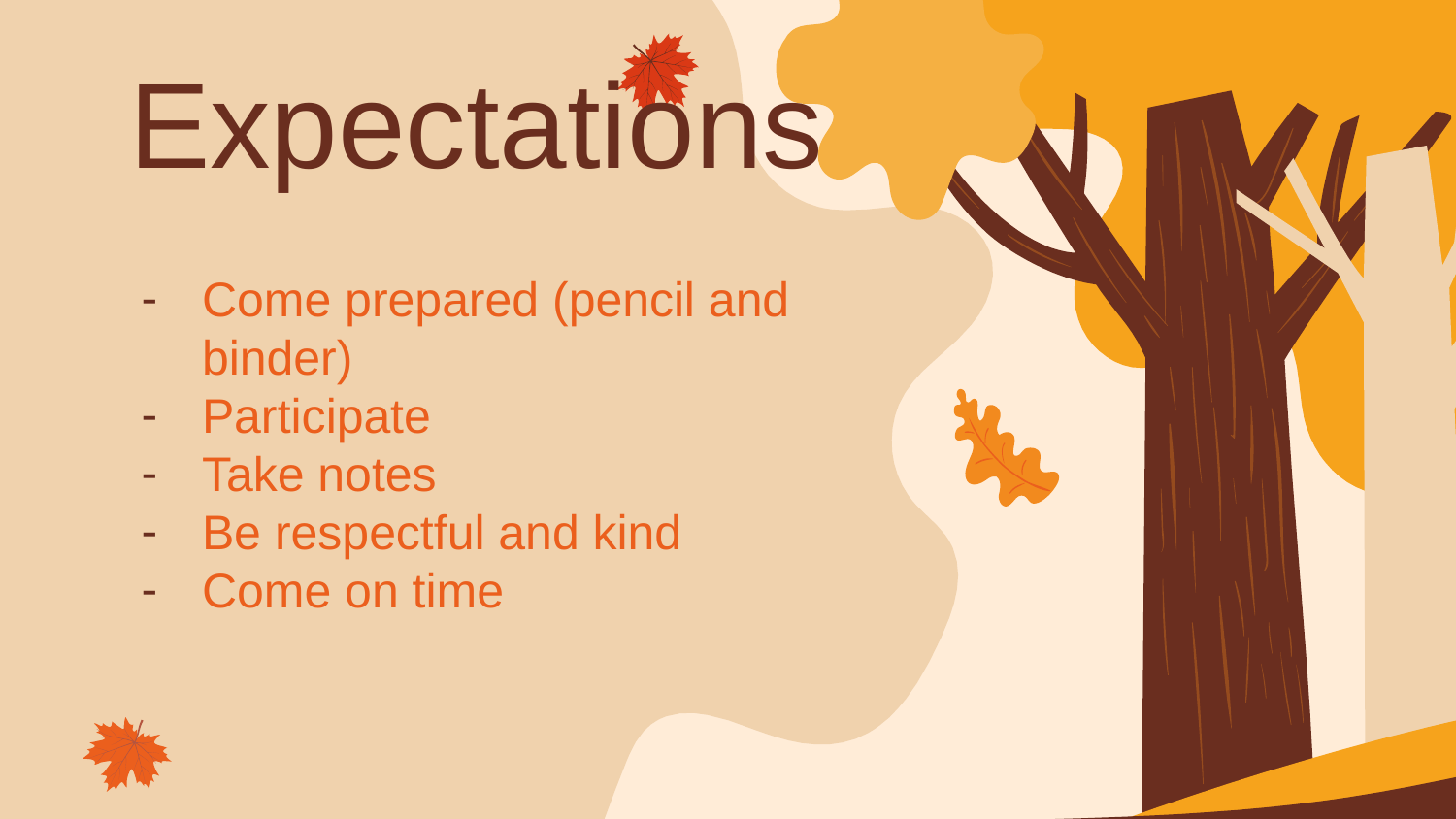

# Expectations
Come prepared (pencil and binder)
Participate
Take notes
Be respectful and kind
Come on time